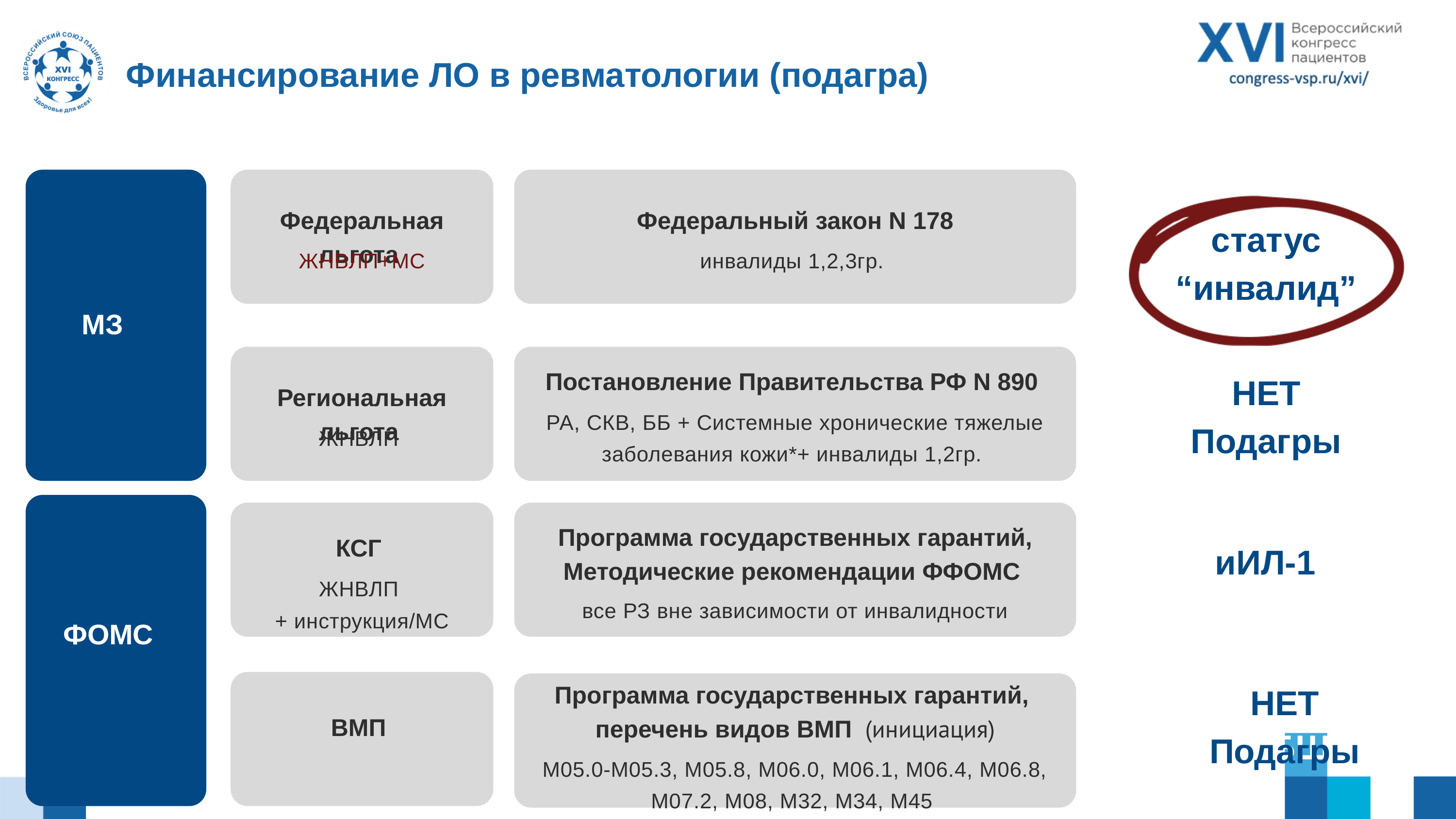

Финансирование ЛО в ревматологии (подагра)

Федеральная льгота
ЖНВЛП+МС
Федеральный закон N 178
инвалиды 1,2,3гр.
статус “инвалид”
МЗ

14

Постановление Правительства РФ N 890
РА, СКВ, ББ + Системные хронические тяжелые заболевания кожи*+ инвалиды 1,2гр.
НЕТ Подагры
Региональная льгота
ЖНВЛП

Программа государственных гарантий,
Методические рекомендации ФФОМС
все РЗ вне зависимости от инвалидности
КСГ
ЖНВЛП
+ инструкция/МС
иИЛ-1
ФОМС

ФОМС

НЕТ Подагры
Программа государственных гарантий,
перечень видов ВМП  (инициация)
М05.0-М05.3, М05.8, М06.0, М06.1, М06.4, М06.8, М07.2, М08, М32, М34, М45
ВМП

НЕТ БШ